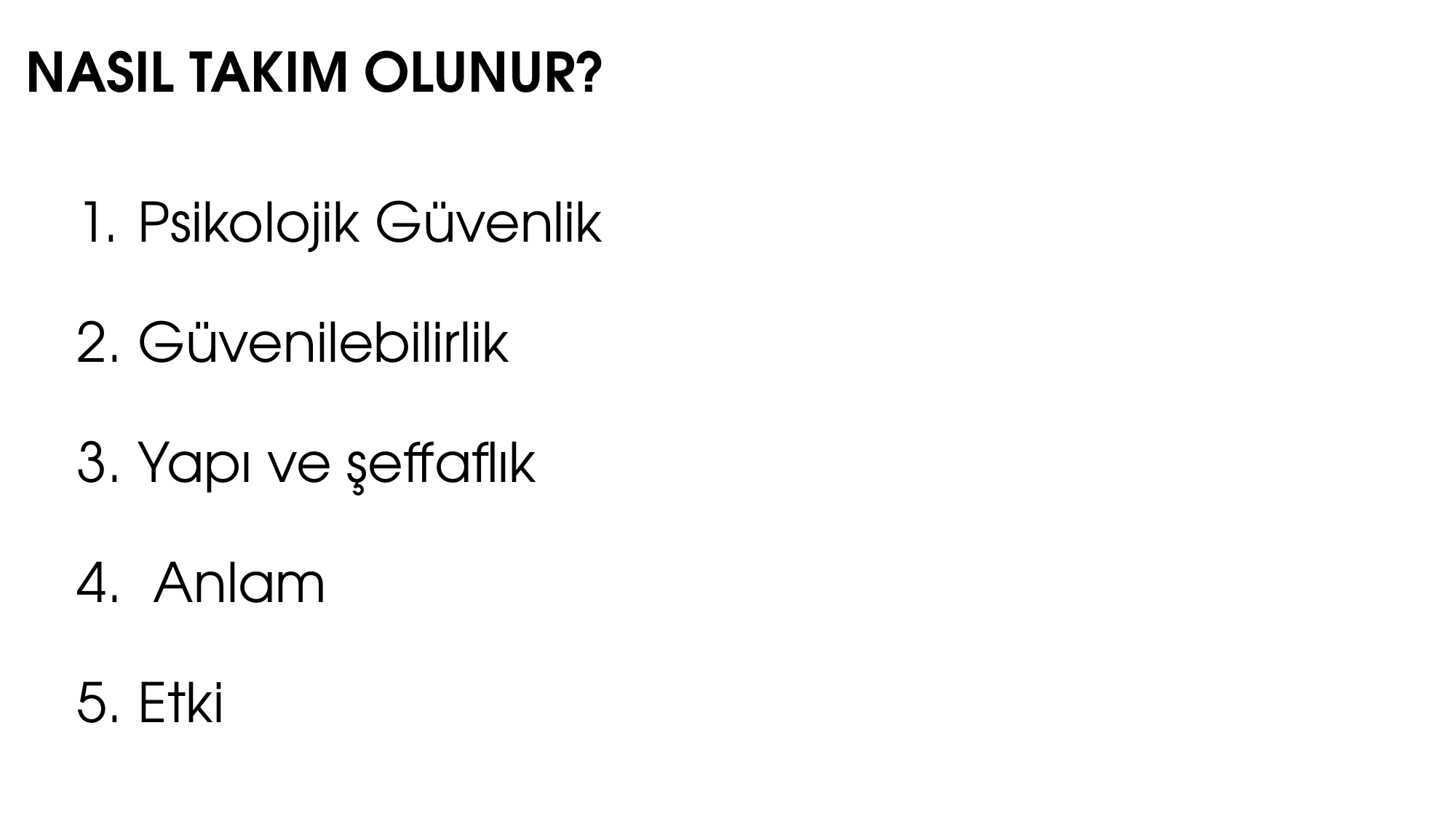

NASIL TAKIM OLUNUR?
Psikolojik Güvenlik
Güvenilebilirlik
Yapı ve şeffaflık
 Anlam
Etki